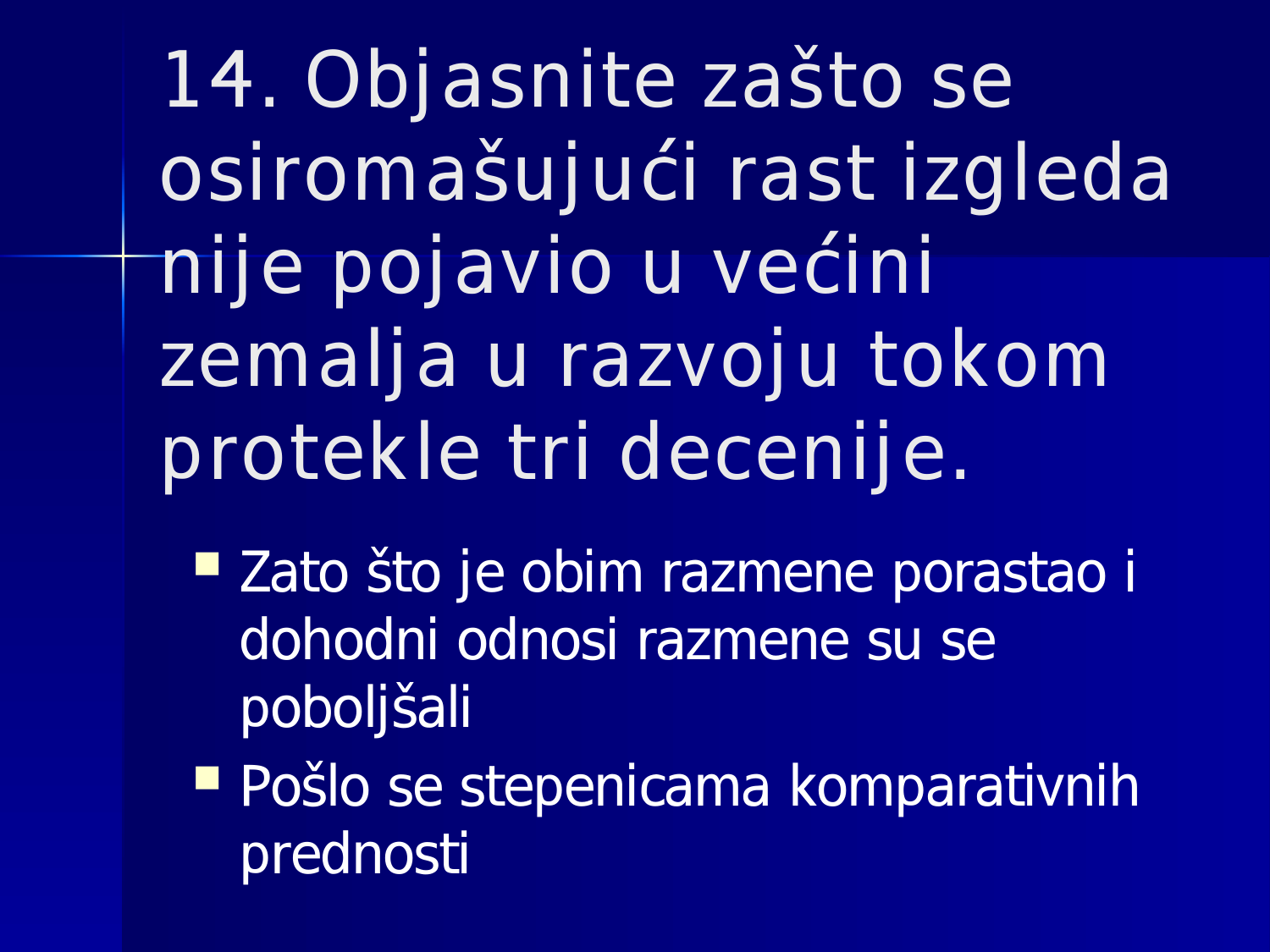

# 14. Objasnite zašto se osiromašujući rast izgleda nije pojavio u većini zemalja u razvoju tokom protekle tri decenije.
Zato što je obim razmene porastao i dohodni odnosi razmene su se poboljšali
Pošlo se stepenicama komparativnih prednosti